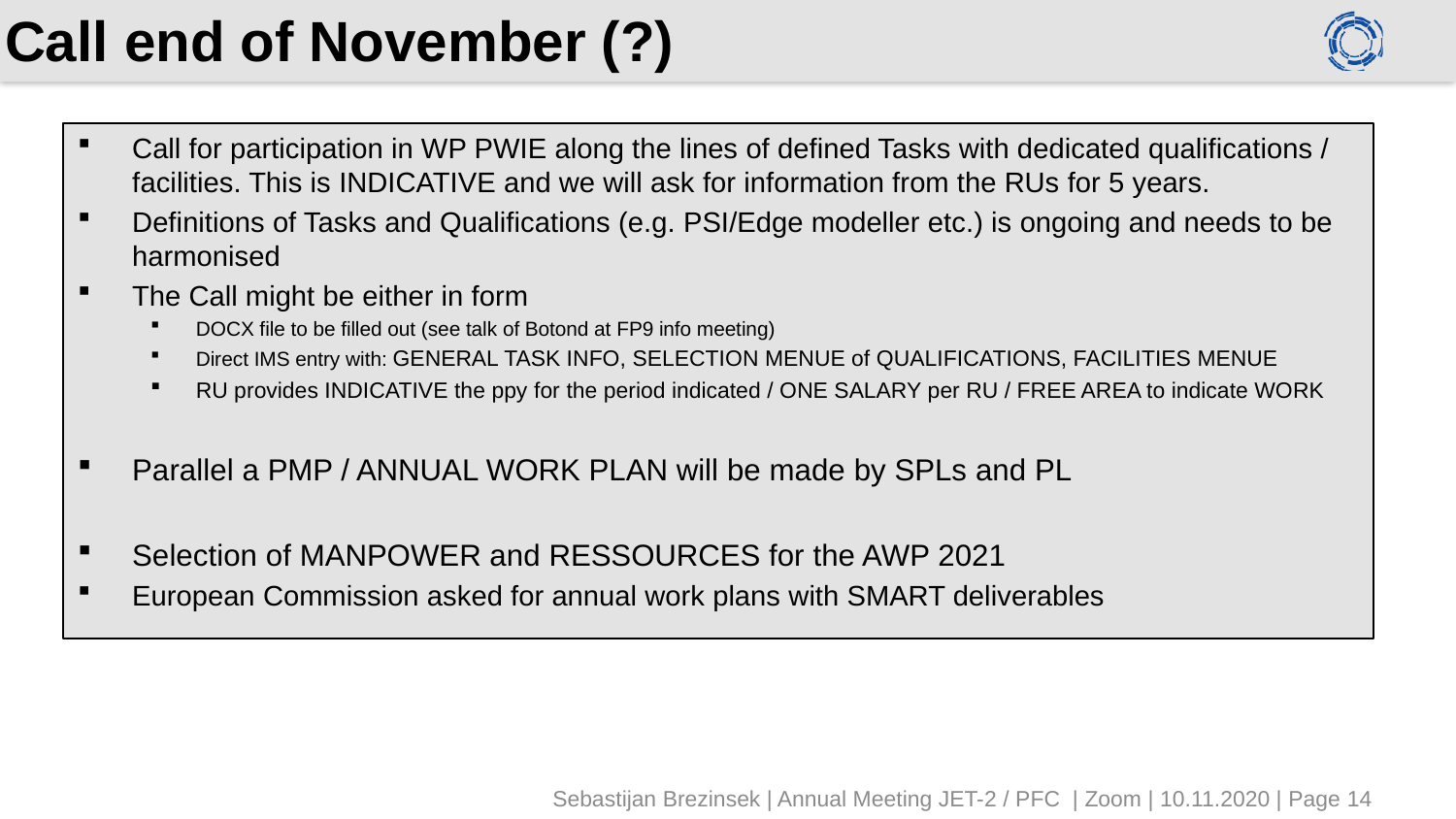

# Call end of November (?)
Call for participation in WP PWIE along the lines of defined Tasks with dedicated qualifications / facilities. This is INDICATIVE and we will ask for information from the RUs for 5 years.
Definitions of Tasks and Qualifications (e.g. PSI/Edge modeller etc.) is ongoing and needs to be harmonised
The Call might be either in form
DOCX file to be filled out (see talk of Botond at FP9 info meeting)
Direct IMS entry with: GENERAL TASK INFO, SELECTION MENUE of QUALIFICATIONS, FACILITIES MENUE
RU provides INDICATIVE the ppy for the period indicated / ONE SALARY per RU / FREE AREA to indicate WORK

Parallel a PMP / ANNUAL WORK PLAN will be made by SPLs and PL

Selection of MANPOWER and RESSOURCES for the AWP 2021
European Commission asked for annual work plans with SMART deliverables
Sebastijan Brezinsek | Annual Meeting JET-2 / PFC  | Zoom | 10.11.2020 | Page 14